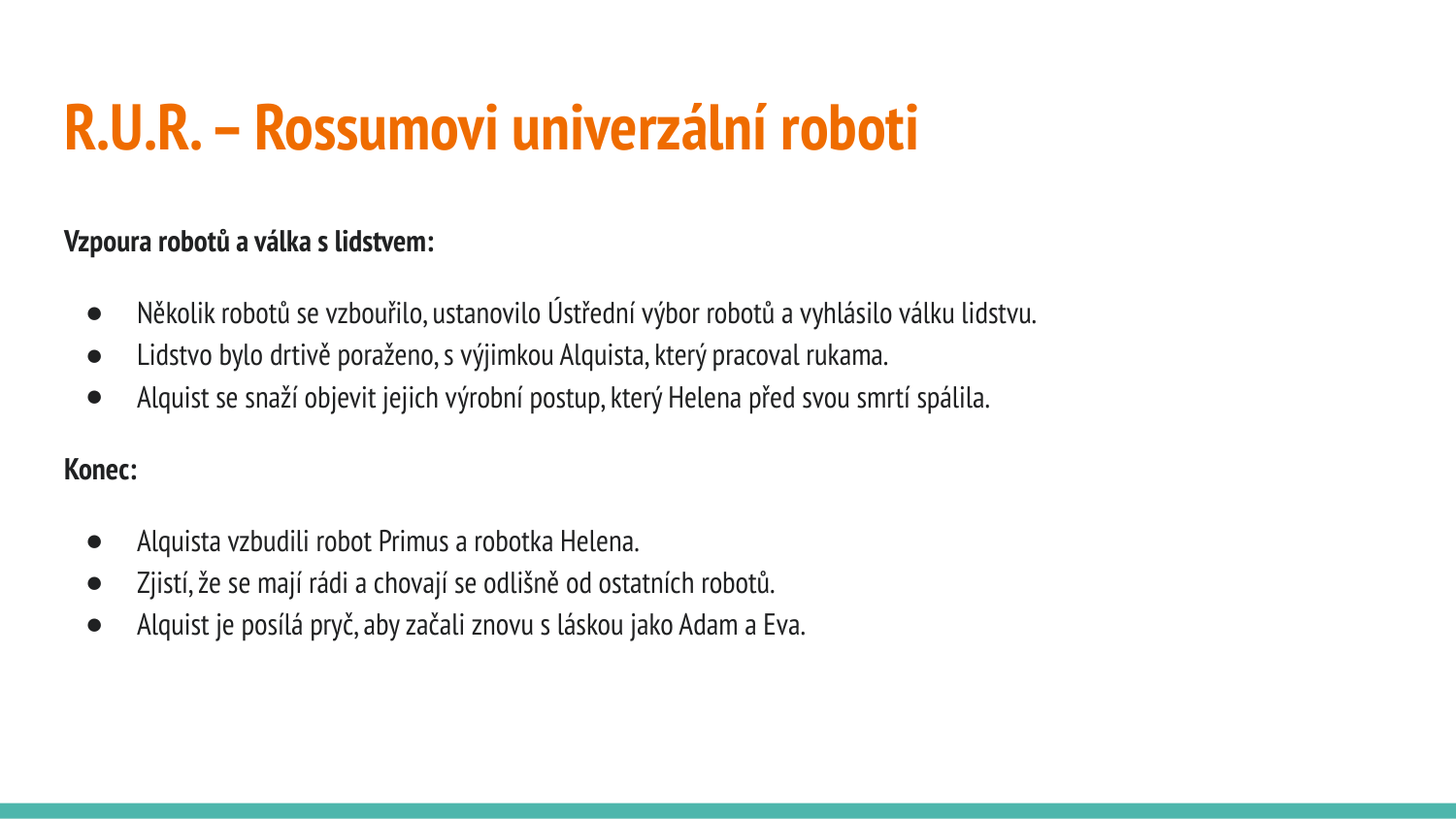

# R.U.R. – Rossumovi univerzální roboti
Vzpoura robotů a válka s lidstvem:
Několik robotů se vzbouřilo, ustanovilo Ústřední výbor robotů a vyhlásilo válku lidstvu.
Lidstvo bylo drtivě poraženo, s výjimkou Alquista, který pracoval rukama.
Alquist se snaží objevit jejich výrobní postup, který Helena před svou smrtí spálila.
Konec:
Alquista vzbudili robot Primus a robotka Helena.
Zjistí, že se mají rádi a chovají se odlišně od ostatních robotů.
Alquist je posílá pryč, aby začali znovu s láskou jako Adam a Eva.